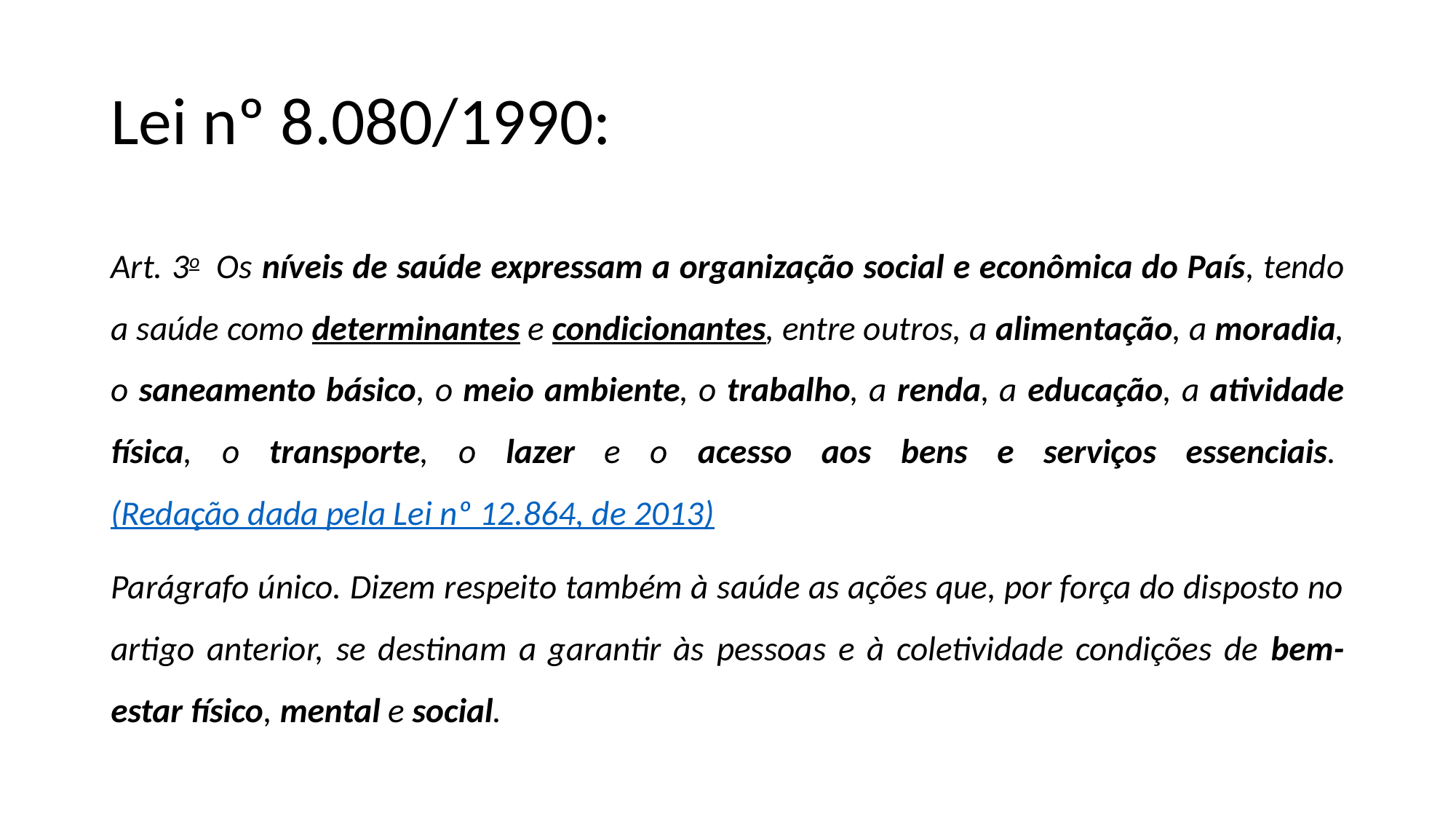

# Lei nº 8.080/1990:
Art. 3o  Os níveis de saúde expressam a organização social e econômica do País, tendo a saúde como determinantes e condicionantes, entre outros, a alimentação, a moradia, o saneamento básico, o meio ambiente, o trabalho, a renda, a educação, a atividade física, o transporte, o lazer e o acesso aos bens e serviços essenciais. (Redação dada pela Lei nº 12.864, de 2013)
Parágrafo único. Dizem respeito também à saúde as ações que, por força do disposto no artigo anterior, se destinam a garantir às pessoas e à coletividade condições de bem-estar físico, mental e social.